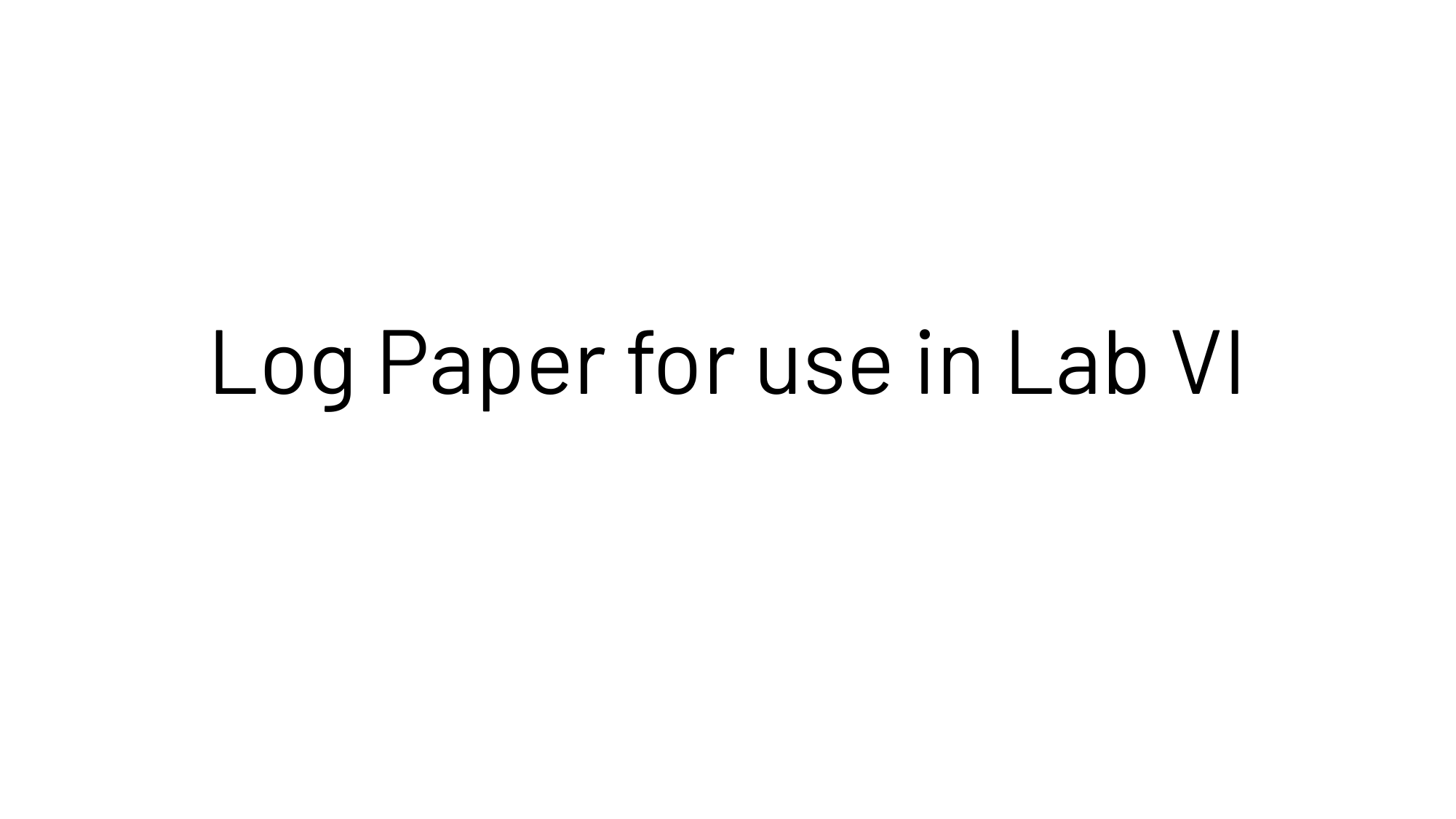

# Log Paper for use in Lab VI